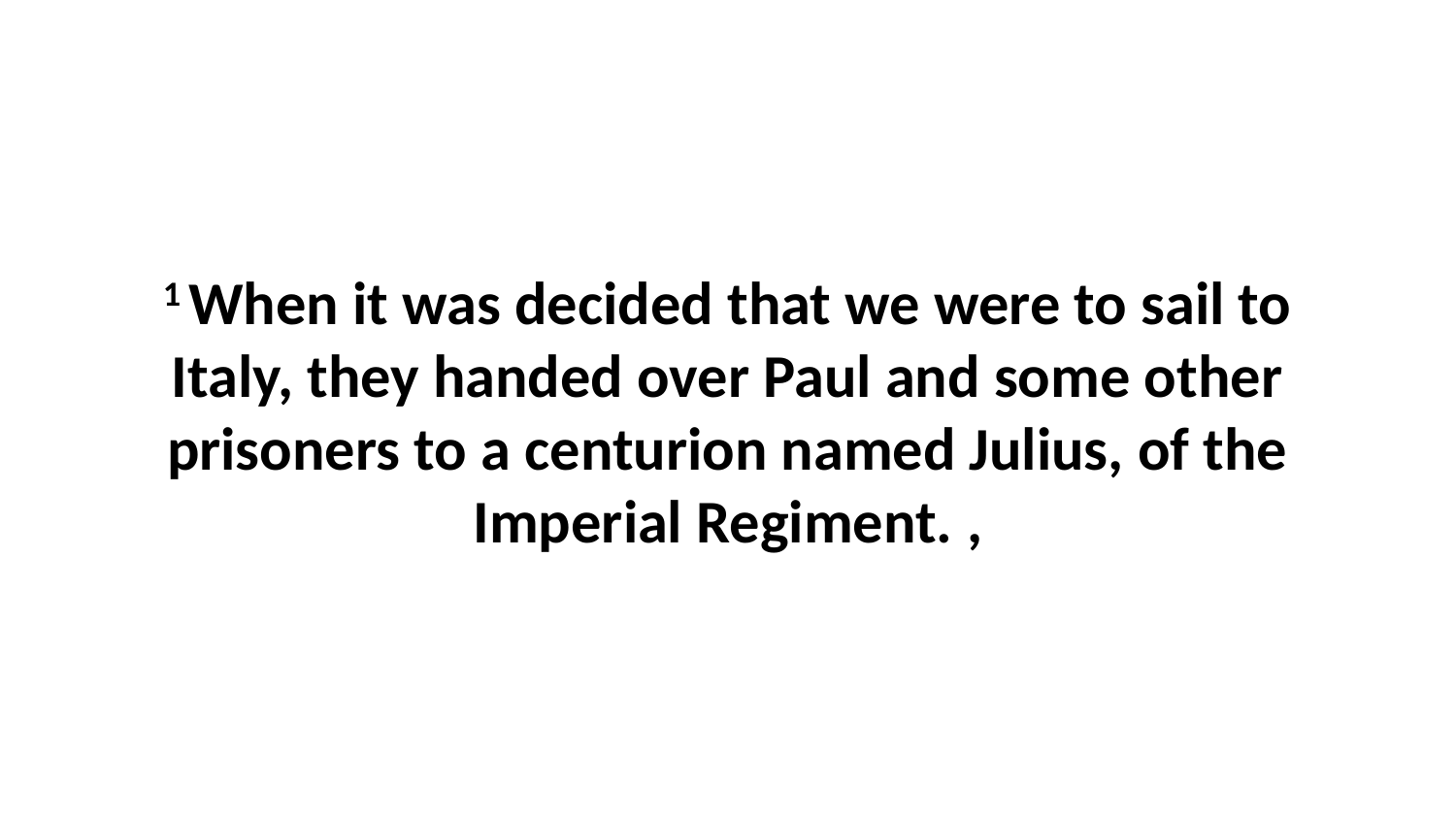

1 When it was decided that we were to sail to Italy, they handed over Paul and some other prisoners to a centurion named Julius, of the Imperial Regiment. ,